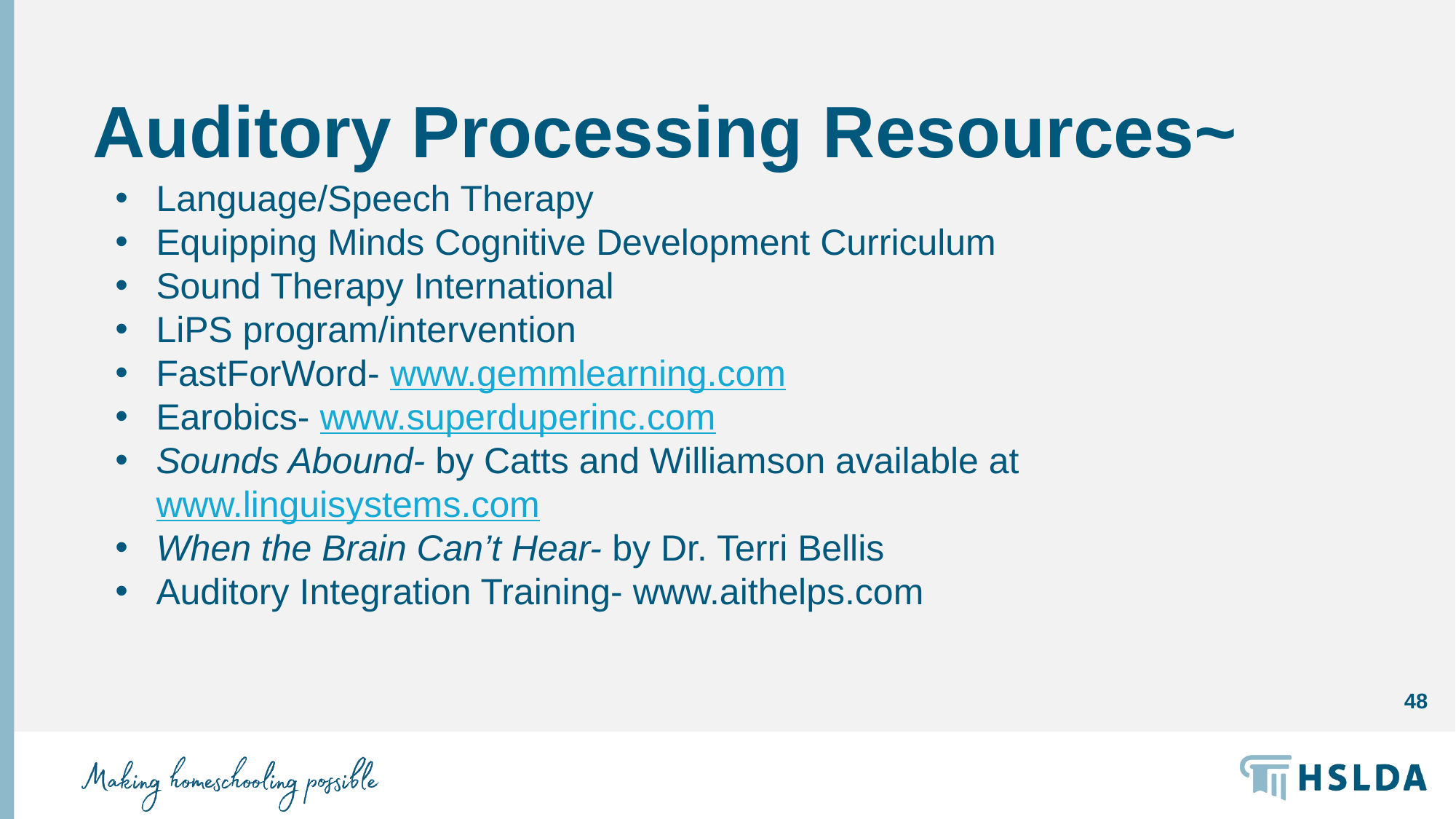

# Auditory Processing Resources~
Language/Speech Therapy
Equipping Minds Cognitive Development Curriculum
Sound Therapy International
LiPS program/intervention
FastForWord- www.gemmlearning.com
Earobics- www.superduperinc.com
Sounds Abound- by Catts and Williamson available at www.linguisystems.com
When the Brain Can’t Hear- by Dr. Terri Bellis
Auditory Integration Training- www.aithelps.com

48